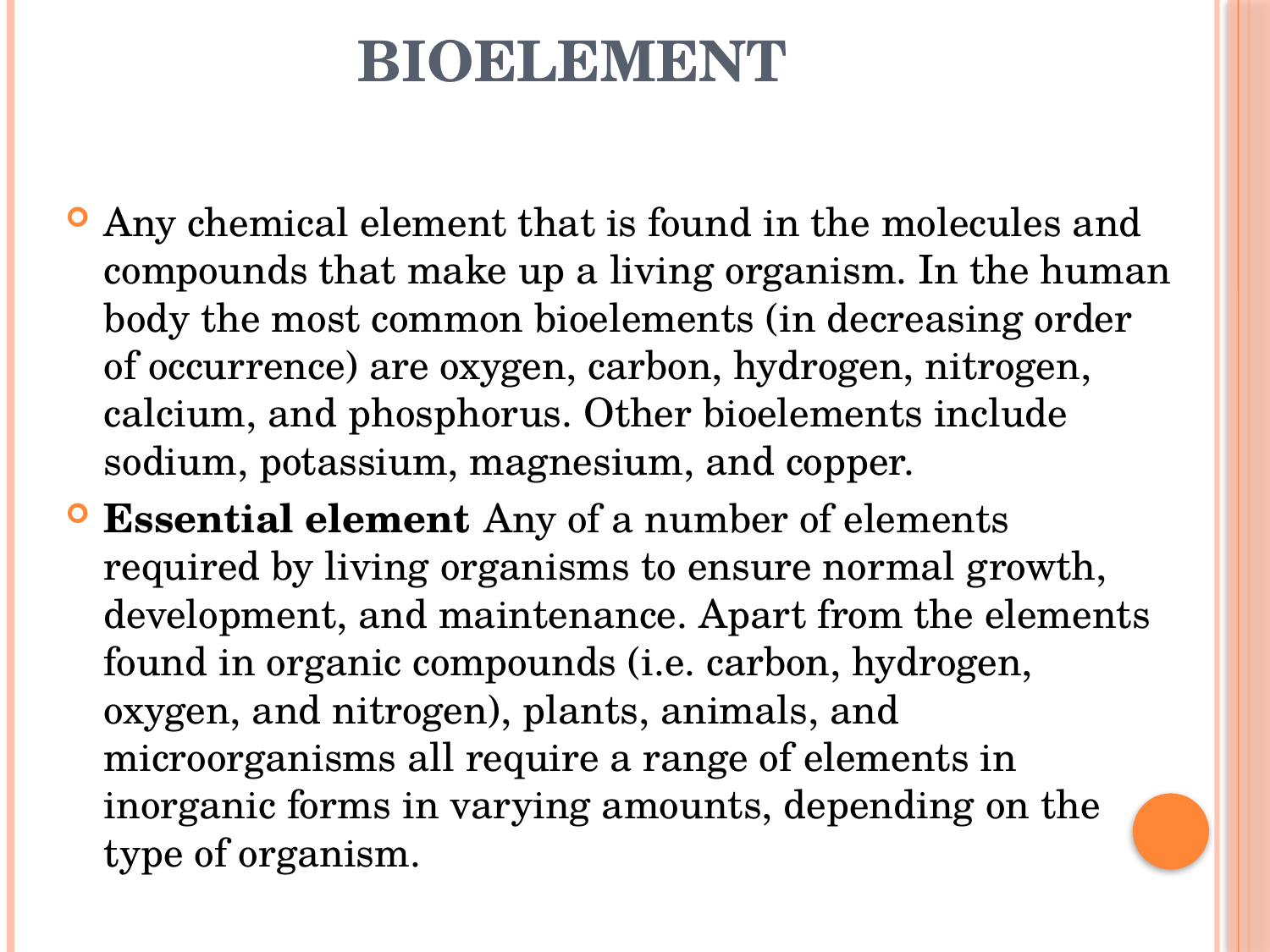

# Bioelement
Any chemical element that is found in the molecules and compounds that make up a living organism. In the human body the most common bioelements (in decreasing order of occurrence) are oxygen, carbon, hydrogen, nitrogen, calcium, and phosphorus. Other bioelements include sodium, potassium, magnesium, and copper.
Essential element Any of a number of elements required by living organisms to ensure normal growth, development, and maintenance. Apart from the elements found in organic compounds (i.e. carbon, hydrogen, oxygen, and nitrogen), plants, animals, and microorganisms all require a range of elements in inorganic forms in varying amounts, depending on the type of organism.